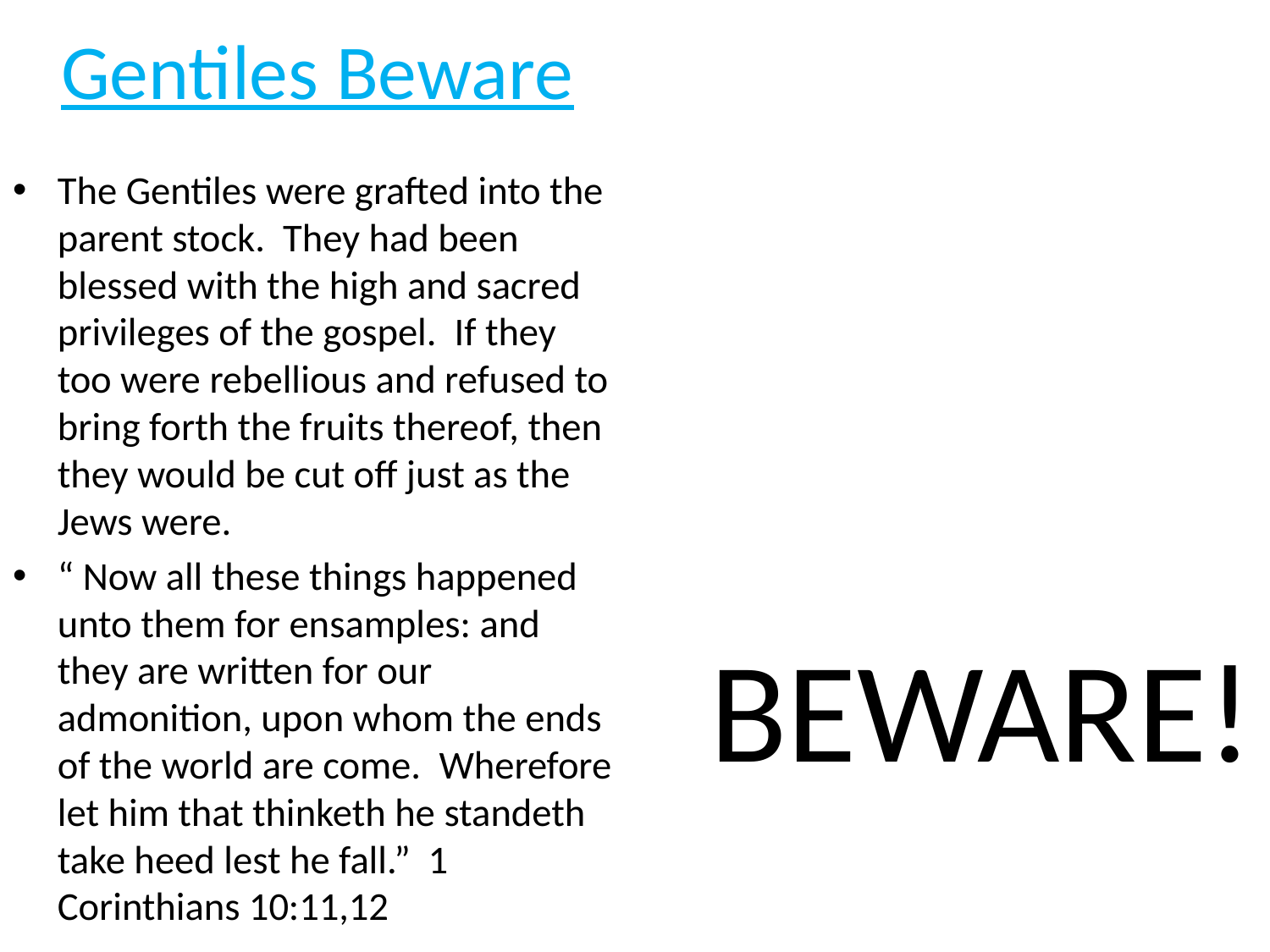

# Gentiles Beware

  BEWARE!
The Gentiles were grafted into the parent stock.  They had been blessed with the high and sacred privileges of the gospel.  If they too were rebellious and refused to bring forth the fruits thereof, then they would be cut off just as the Jews were.
“ Now all these things happened unto them for ensamples: and they are written for our admonition, upon whom the ends of the world are come.  Wherefore let him that thinketh he standeth take heed lest he fall.”  1 Corinthians 10:11,12